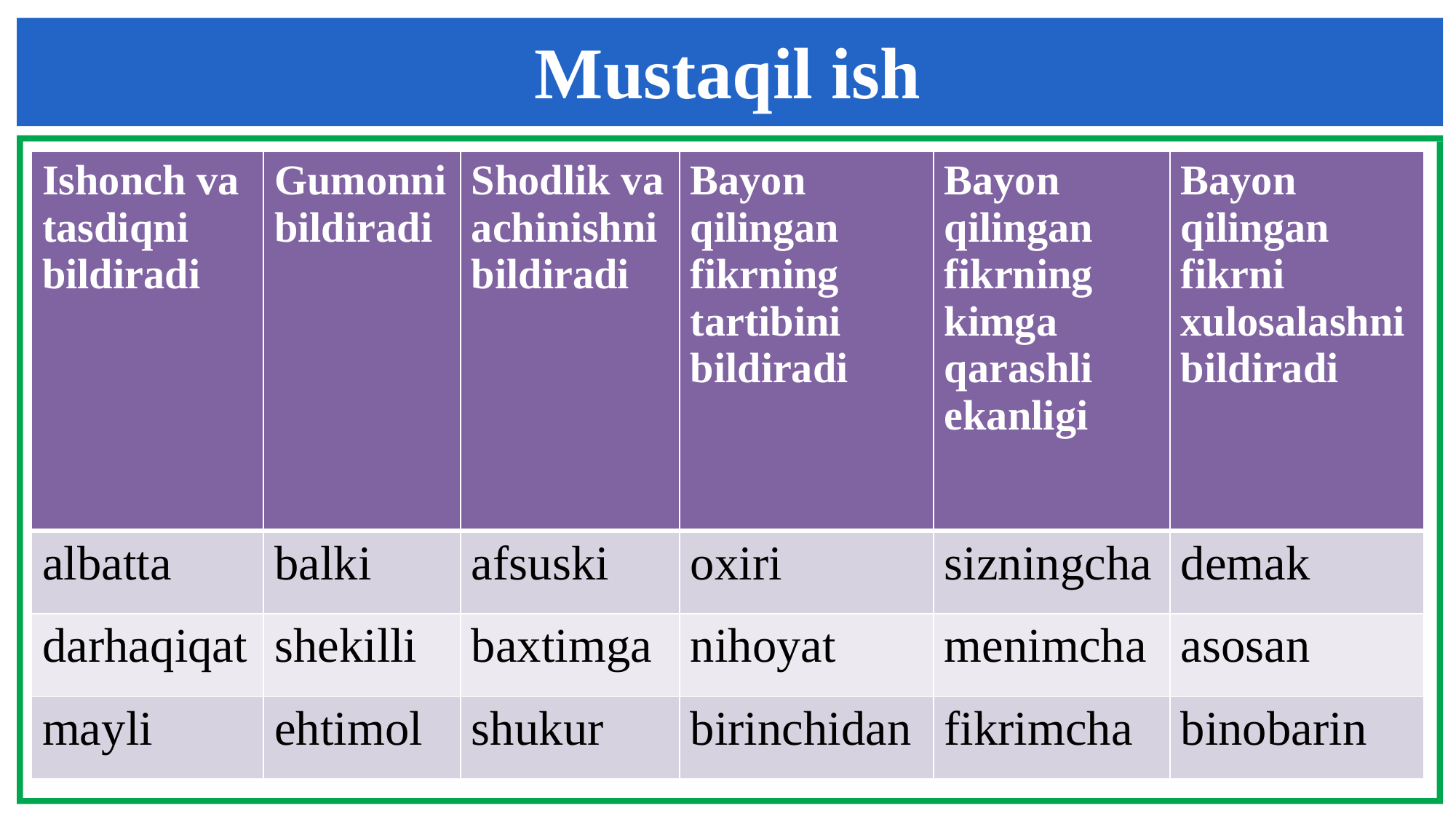

Mustaqil ish
| Ishonch va tasdiqni bildiradi | Gumonni bildiradi | Shodlik va achinishni bildiradi | Bayon qilingan fikrning tartibini bildiradi | Bayon qilingan fikrning kimga qarashli ekanligi | Bayon qilingan fikrni xulosalashni bildiradi |
| --- | --- | --- | --- | --- | --- |
| albatta | balki | afsuski | oxiri | sizningcha | demak |
| darhaqiqat | shekilli | baxtimga | nihoyat | menimcha | asosan |
| mayli | ehtimol | shukur | birinchidan | fikrimcha | binobarin |